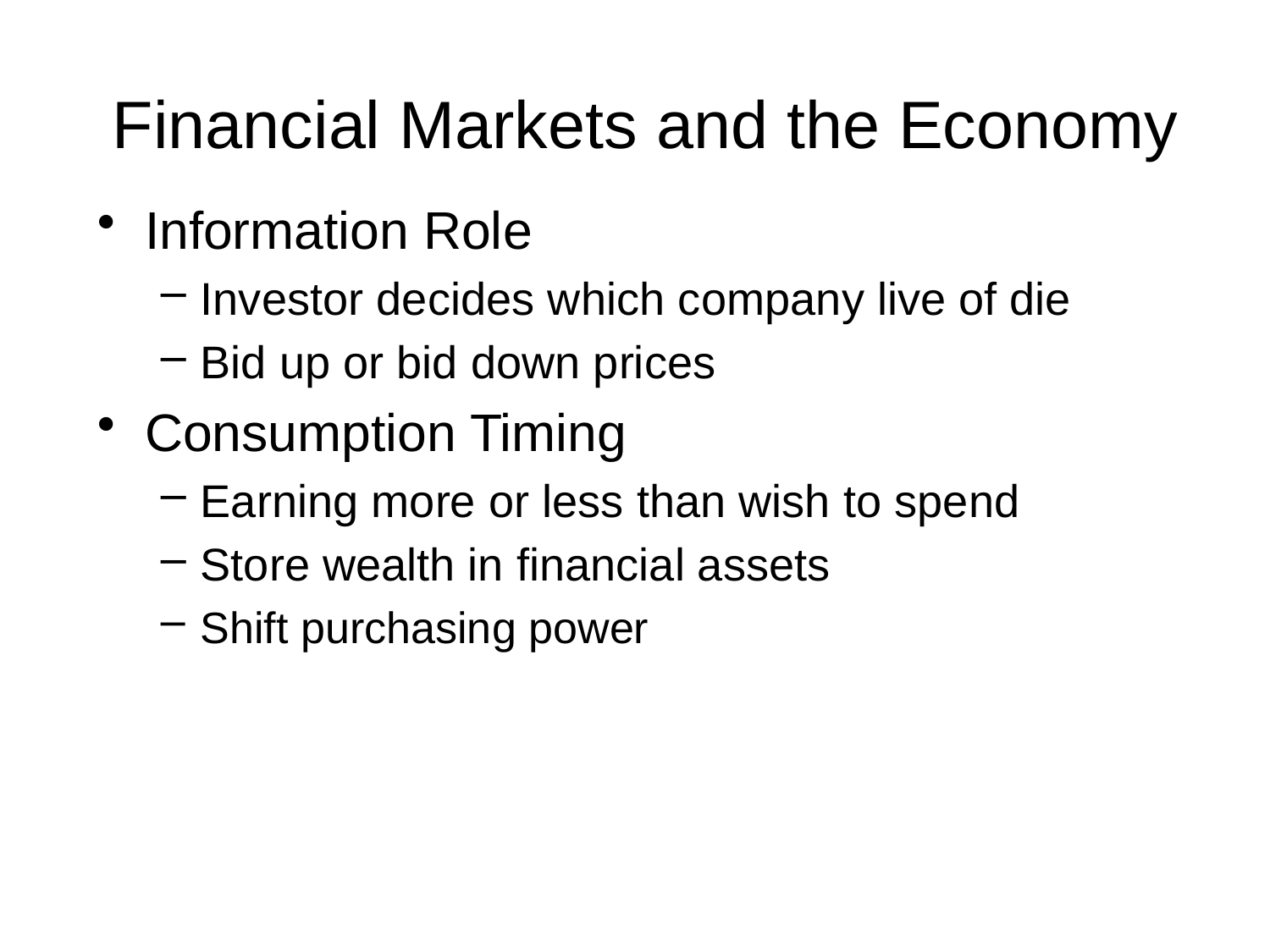

# Financial Markets and the Economy
Information Role
Investor decides which company live of die
Bid up or bid down prices
Consumption Timing
Earning more or less than wish to spend
Store wealth in financial assets
Shift purchasing power